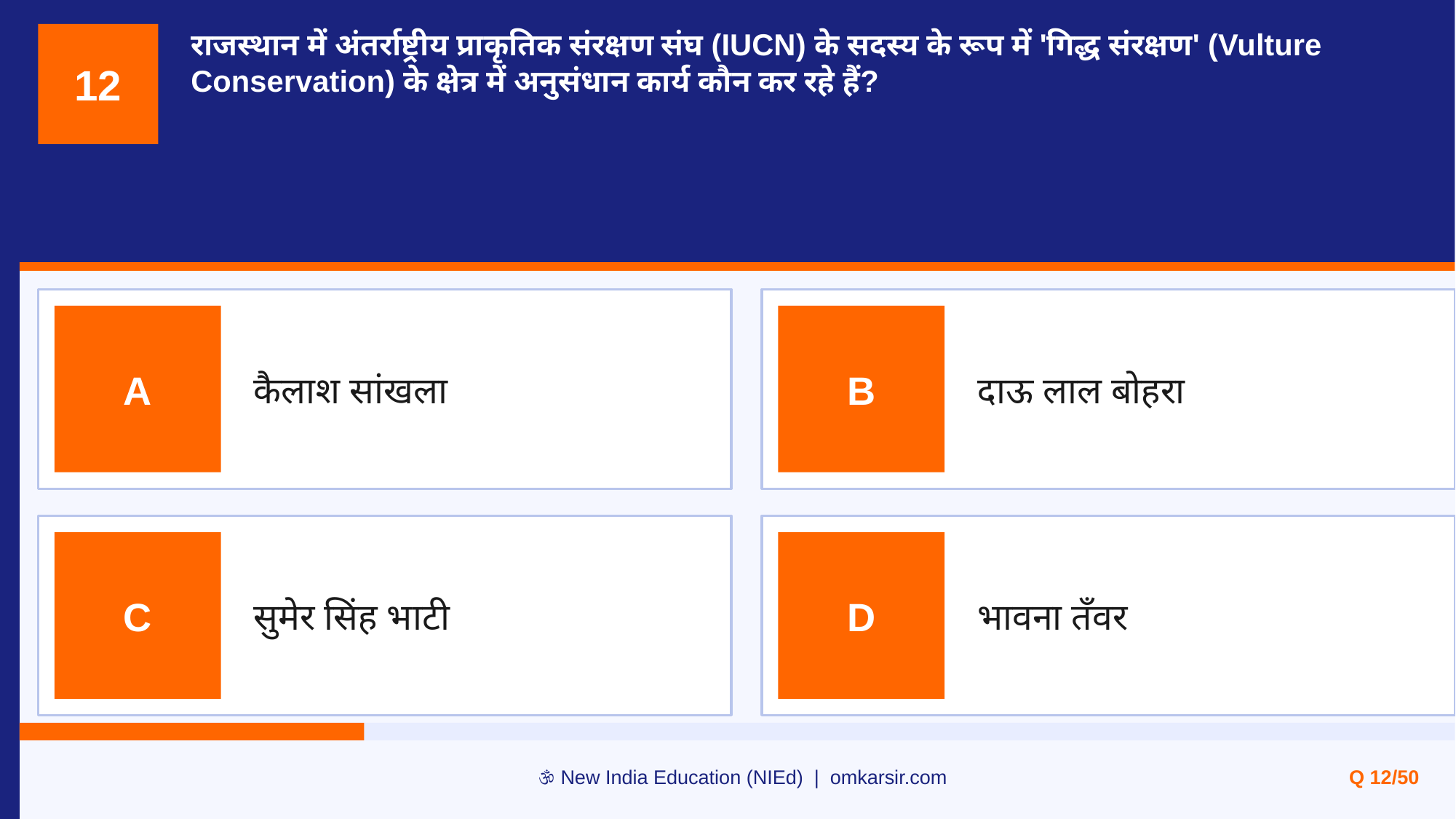

राजस्थान में अंतर्राष्ट्रीय प्राकृतिक संरक्षण संघ (IUCN) के सदस्य के रूप में 'गिद्ध संरक्षण' (Vulture Conservation) के क्षेत्र में अनुसंधान कार्य कौन कर रहे हैं?
12

कैलाश सांखला
दाऊ लाल बोहरा
A
B

सुमेर सिंह भाटी
भावना तँवर
C
D

🕉️ New India Education (NIEd)  |  omkarsir.com
Q 12/50